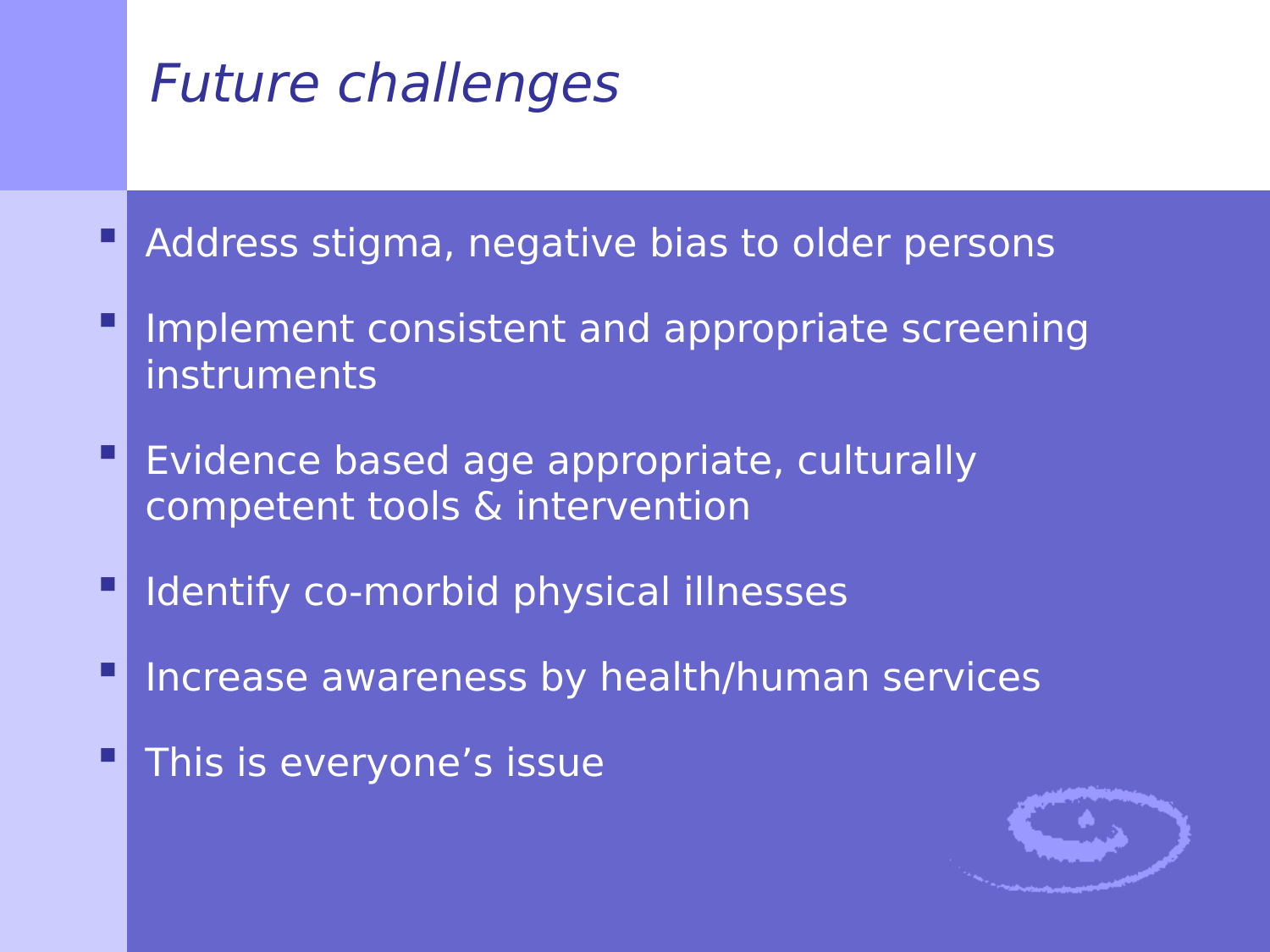

# Future challenges
Address stigma, negative bias to older persons
Implement consistent and appropriate screening instruments
Evidence based age appropriate, culturally competent tools & intervention
Identify co-morbid physical illnesses
Increase awareness by health/human services
This is everyone’s issue